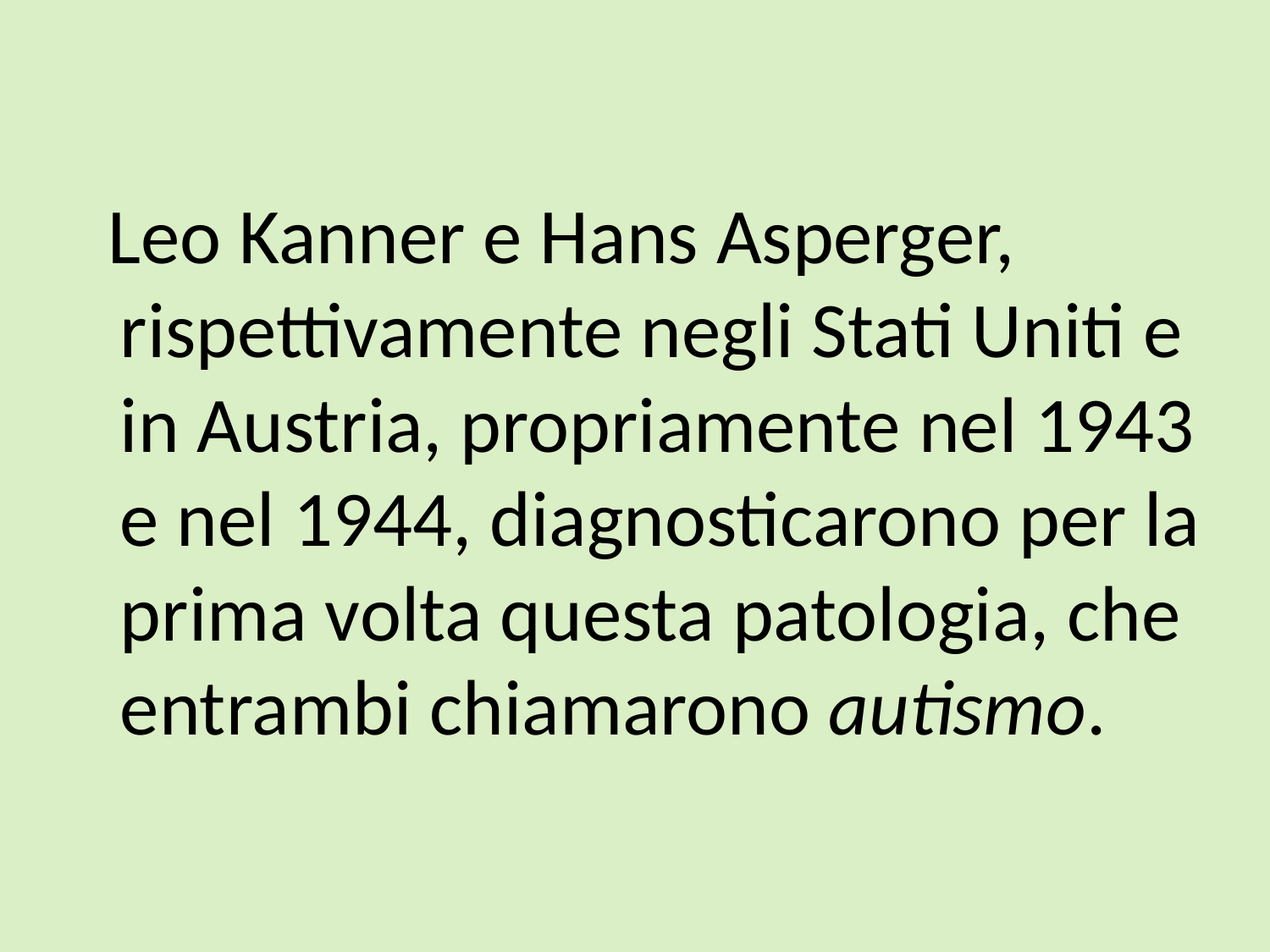

Leo Kanner e Hans Asperger, rispettivamente negli Stati Uniti e in Austria, propriamente nel 1943 e nel 1944, diagnosticarono per la prima volta questa patologia, che entrambi chiamarono autismo.